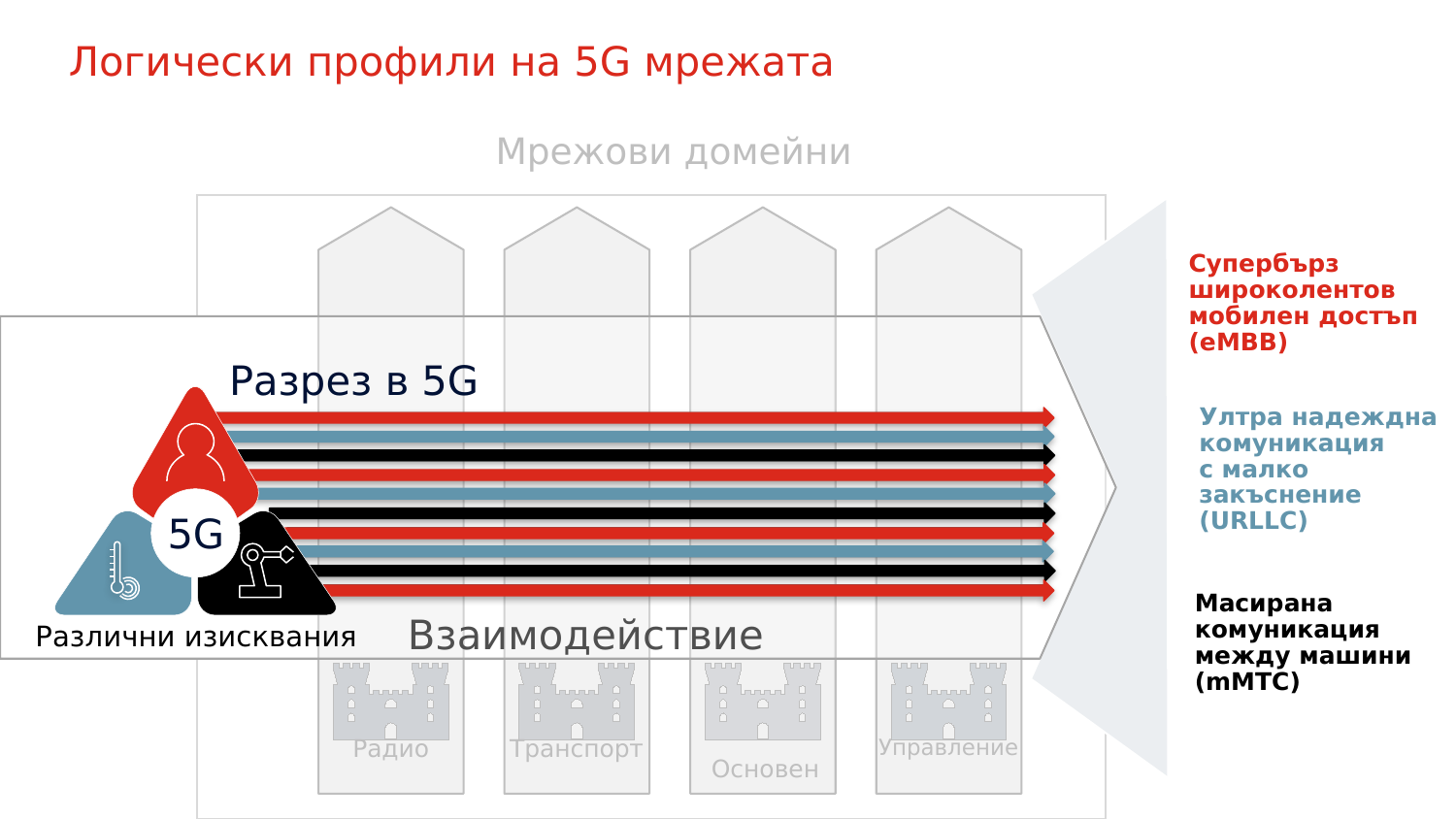

# Логически профили на 5G мрежата

Мрежови домейни

Транспорт

Управление

Радио

Супербърз широколентов мобилен достъп (eMBB)

Разрез в 5G

5G
Ултра надеждна комуникация
с малко закъснение (URLLC)

Радио
Транспорт

Управление

Основен
Масирана комуникация между машини (mMTC)
Взаимодействие
Различни изисквания
Основен